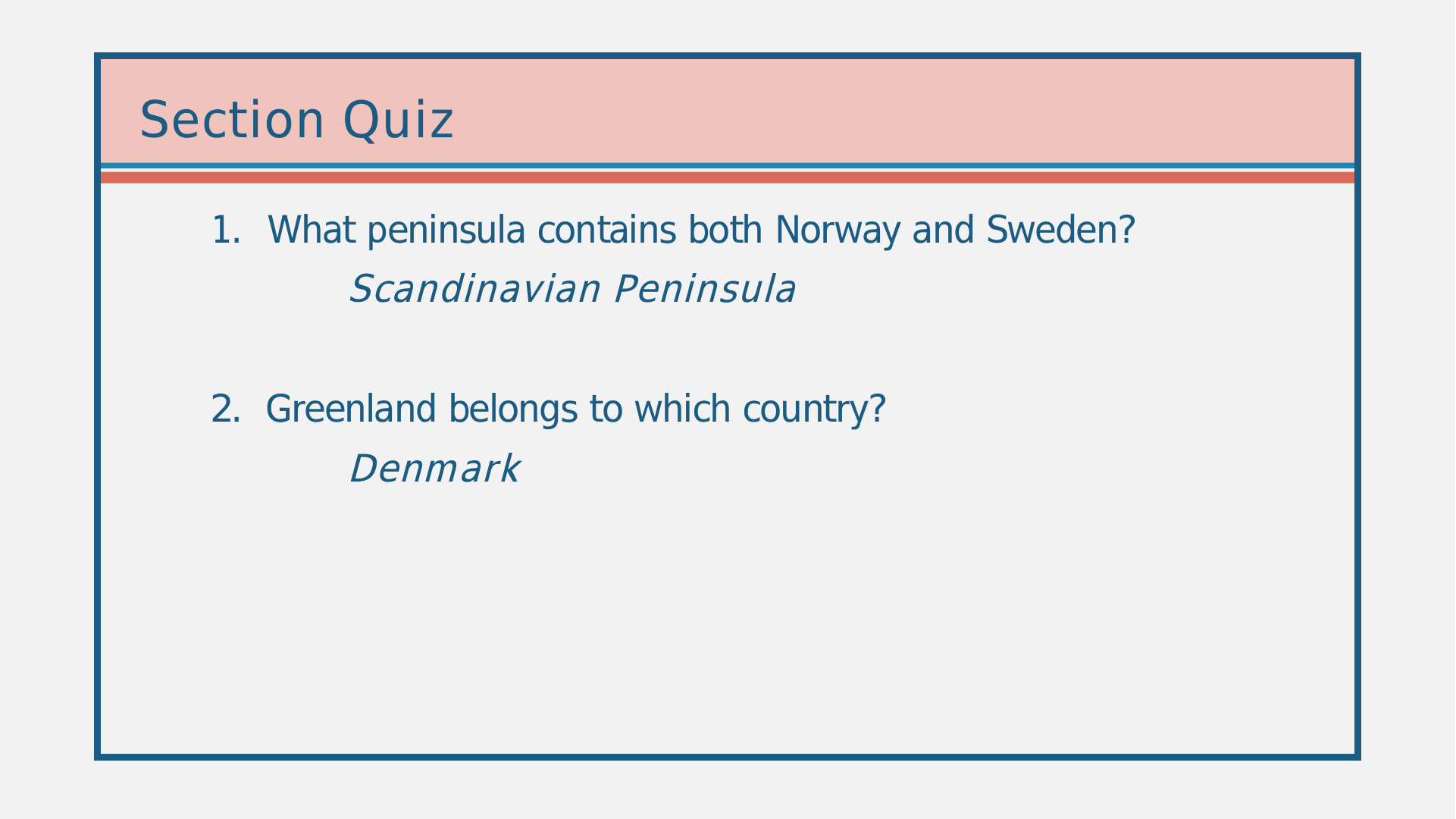

What peninsula contains both Norway and Sweden?
	  Scandinavian Peninsula

2.  Greenland belongs to which country?
	  Denmark